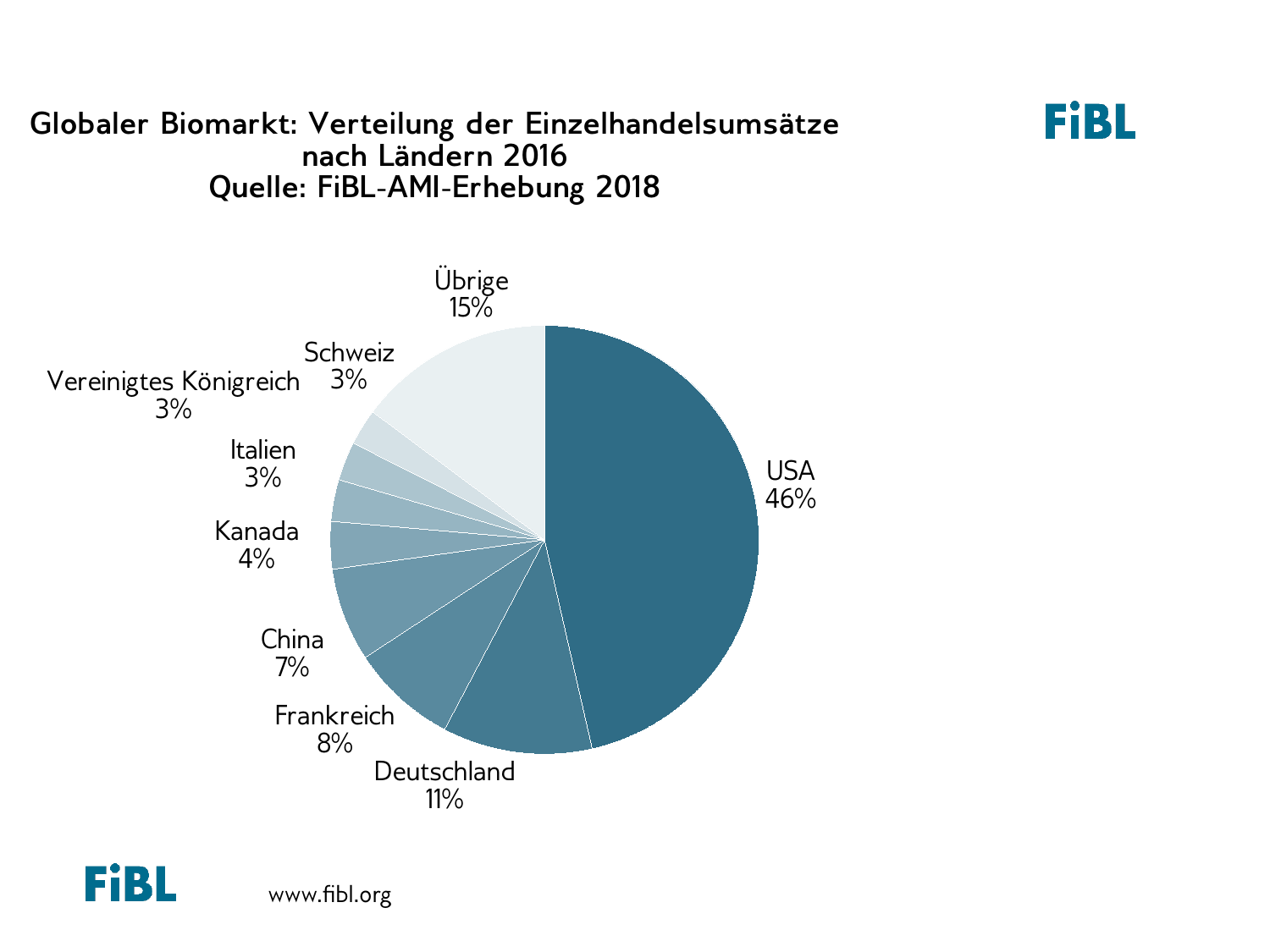

Global market: Distribution of total retail sales value by country (total: 56.2billion) Euros 2013

### Chart: Globaler Biomarkt: Verteilung der Einzelhandelsumsätze nach Ländern 2016 Quelle: FiBL-AMI-Erhebung 2018

| Category | Retail sales in million euros |
|---|---|
| USA | 38937.5734 |
| Deutschland | 9478.485391 |
| Frankreich | 6736.0 |
| China | 5900.0 |
| Kanada | 3001.56900197831 |
| Italien | 2644.0 |
| Vereinigtes Königreich | 2460.46 |
| Schweiz | 2297.743533 |
| Übrige | 12414.563245059122 |